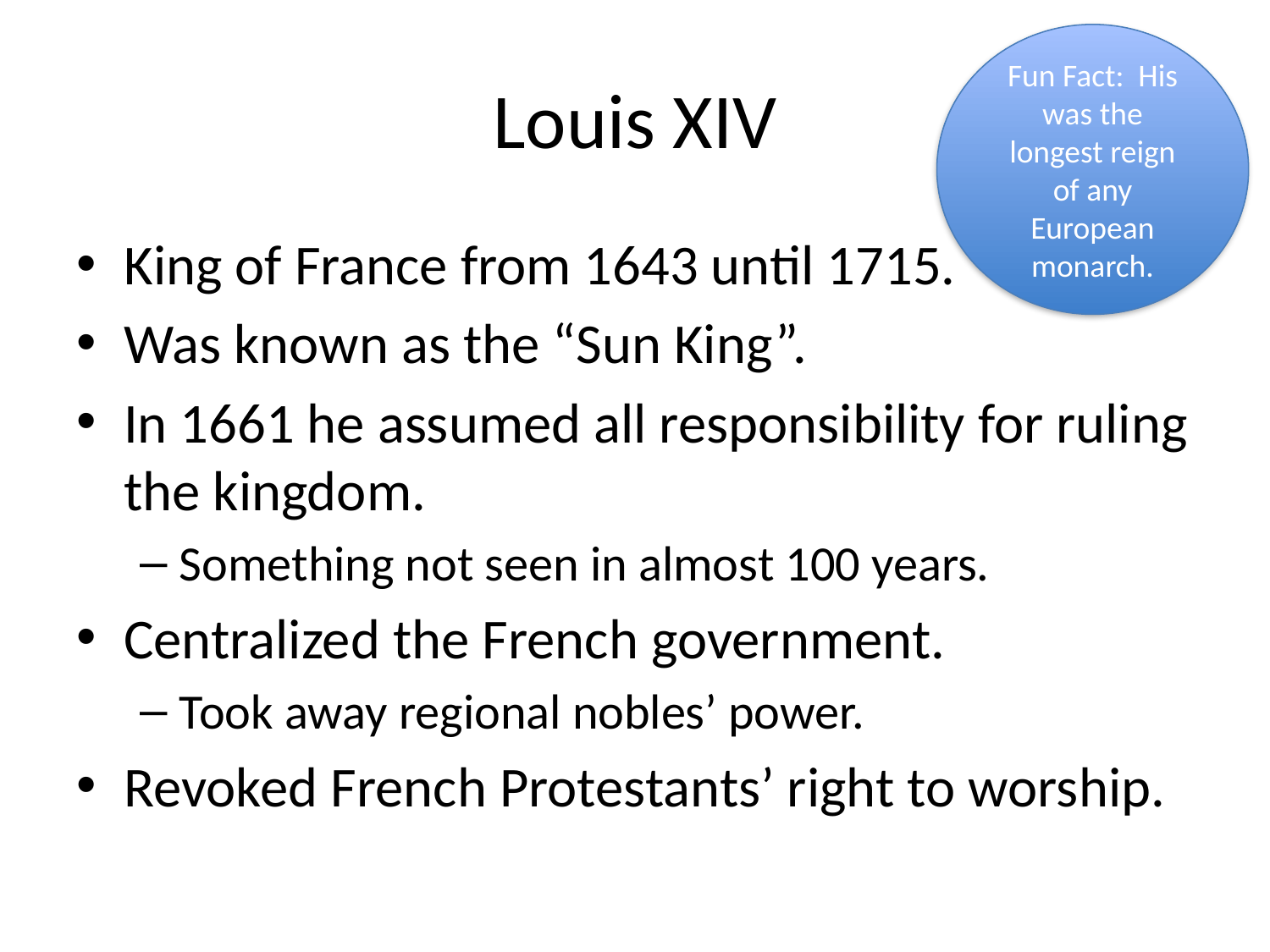

Fun Fact:  His was the longest reign of any European monarch.
# Louis XIV
King of France from 1643 until 1715.
Was known as the “Sun King”.
In 1661 he assumed all responsibility for ruling the kingdom.
Something not seen in almost 100 years.
Centralized the French government.
Took away regional nobles’ power.
Revoked French Protestants’ right to worship.